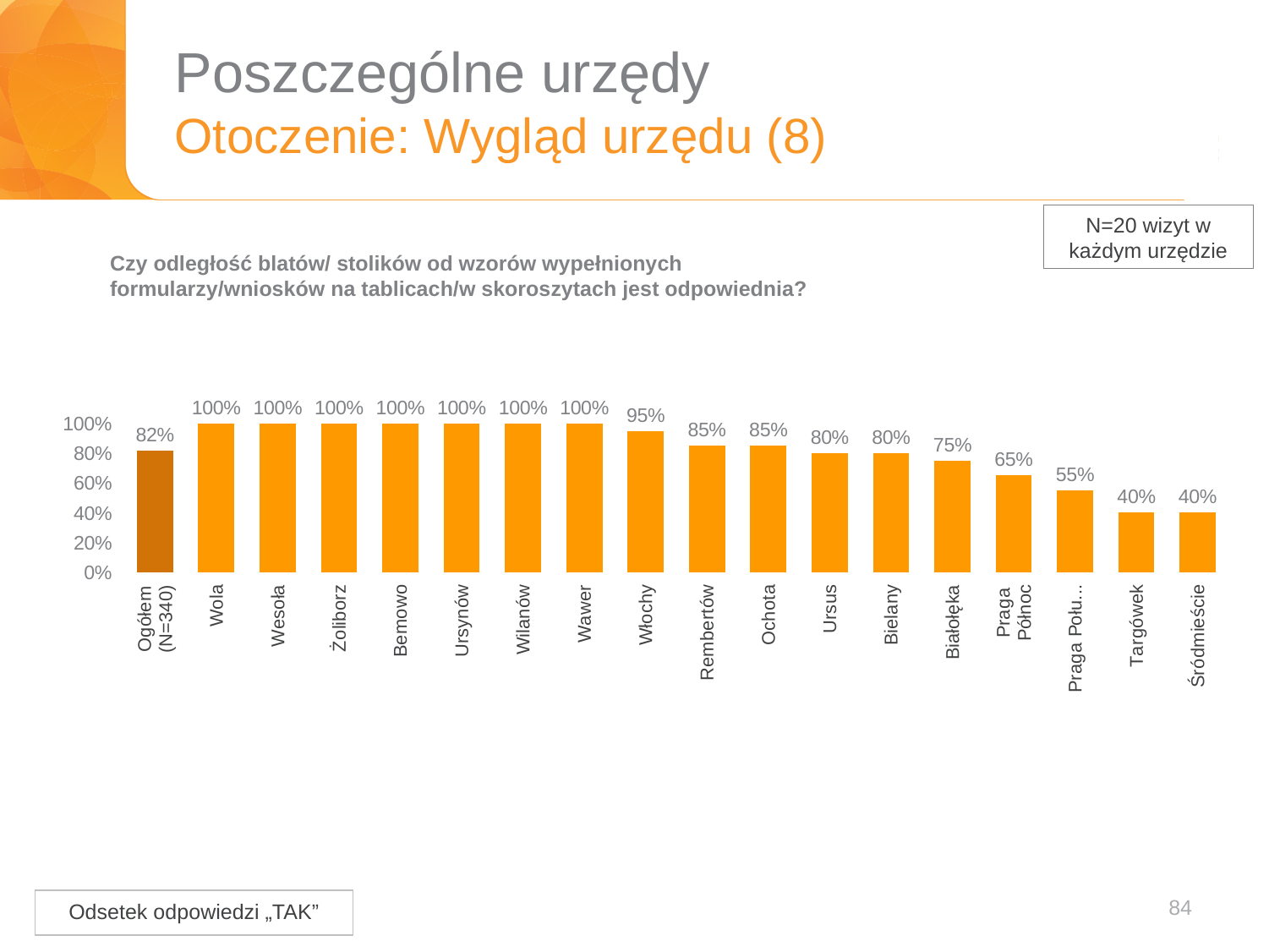

# Poszczególne urzędy Otoczenie: Wygląd urzędu (8)
N=20 wizyt w każdym urzędzie
Czy odległość blatów/ stolików od wzorów wypełnionych formularzy/wniosków na tablicach/w skoroszytach jest odpowiednia?

### Chart

| Category | tak |
|---|---|
| Ogółem
(N=340) | 0.8200000000000001 |
| Wola | 1.0 |
| Wesoła | 1.0 |
| Żoliborz | 1.0 |
| Bemowo | 1.0 |
| Ursynów | 1.0 |
| Wilanów | 1.0 |
| Wawer | 1.0 |
| Włochy | 0.9500000000000001 |
| Rembertów | 0.8500000000000001 |
| Ochota | 0.8500000000000001 |
| Ursus | 0.8 |
| Bielany | 0.8 |
| Białołęka | 0.7500000000000001 |
| Praga
Północ | 0.6500000000000001 |
| Praga Południe | 0.55 |
| Targówek | 0.4 |
| Śródmieście | 0.4 |
84
Odsetek odpowiedzi „TAK”